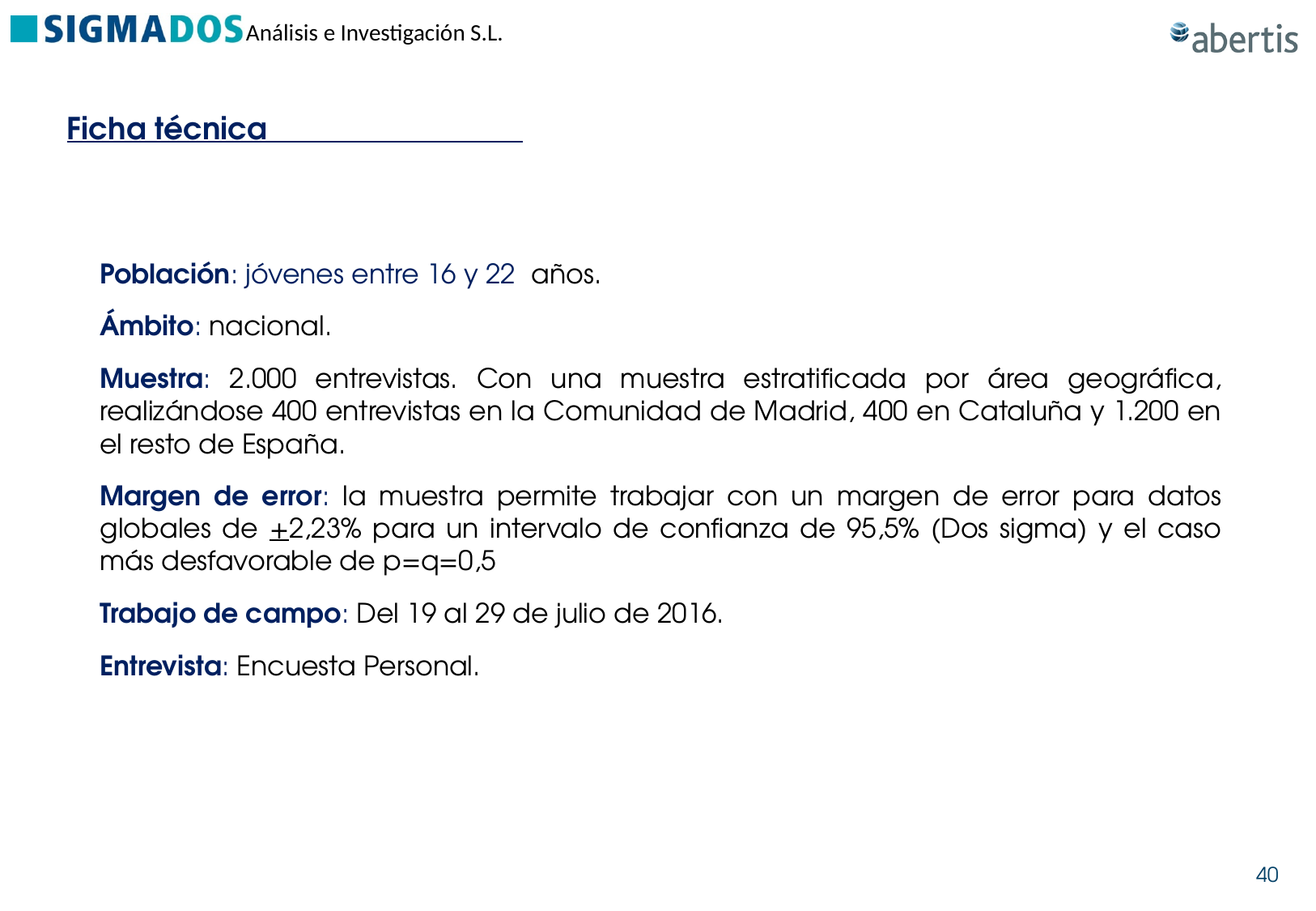

Ficha técnica

Población: jóvenes entre 16 y 22  años.
Ámbito: nacional.
Muestra: 2.000 entrevistas. Con una muestra estratificada por área geográfica, realizándose 400 entrevistas en la Comunidad de Madrid, 400 en Cataluña y 1.200 en el resto de España.
Margen de error: la muestra permite trabajar con un margen de error para datos globales de +2,23% para un intervalo de confianza de 95,5% (Dos sigma) y el caso más desfavorable de p=q=0,5
Trabajo de campo: Del 19 al 29 de julio de 2016.
Entrevista: Encuesta Personal.
40